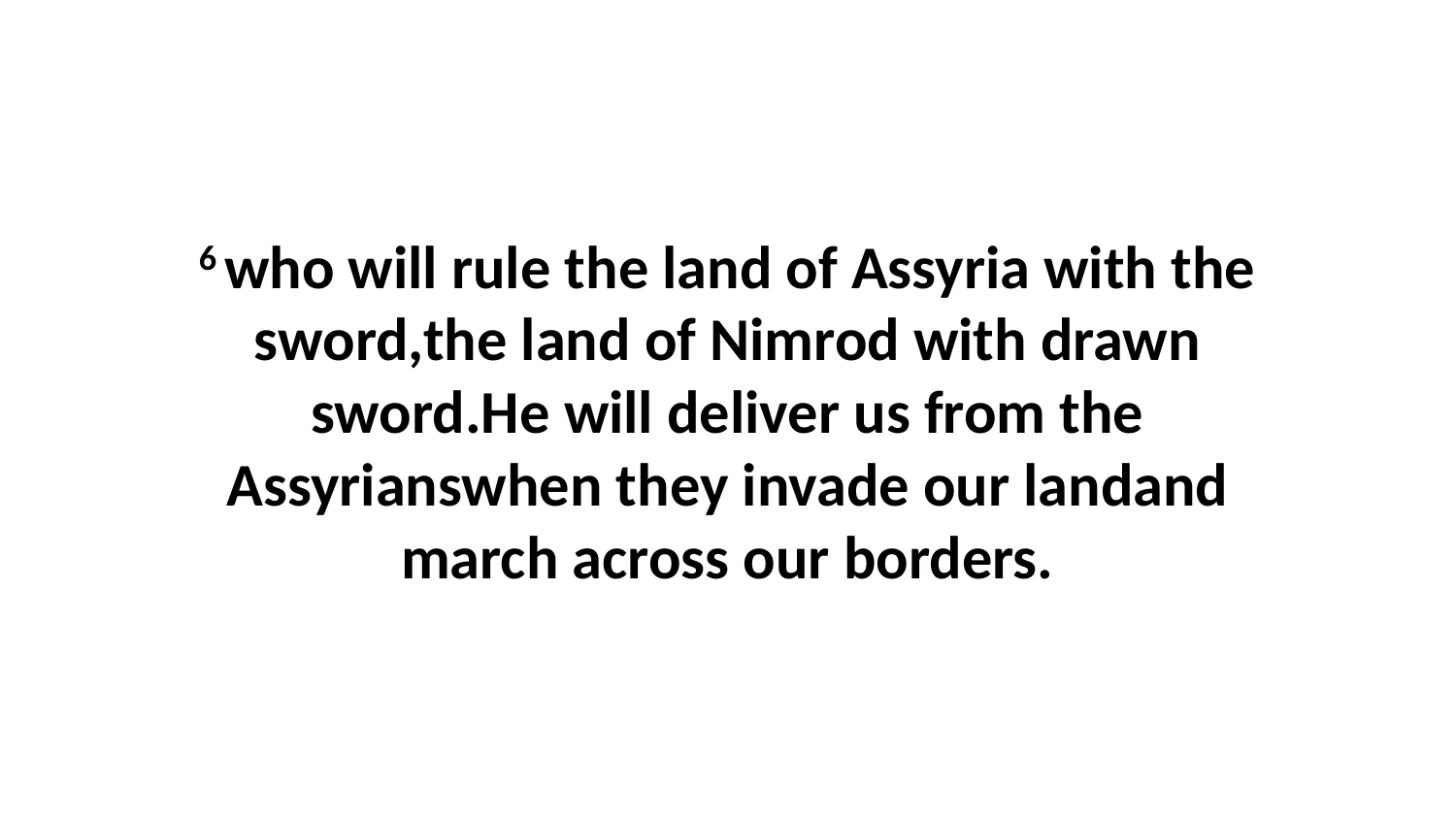

6 who will rule the land of Assyria with the sword,the land of Nimrod with drawn sword.He will deliver us from the Assyrianswhen they invade our landand march across our borders.